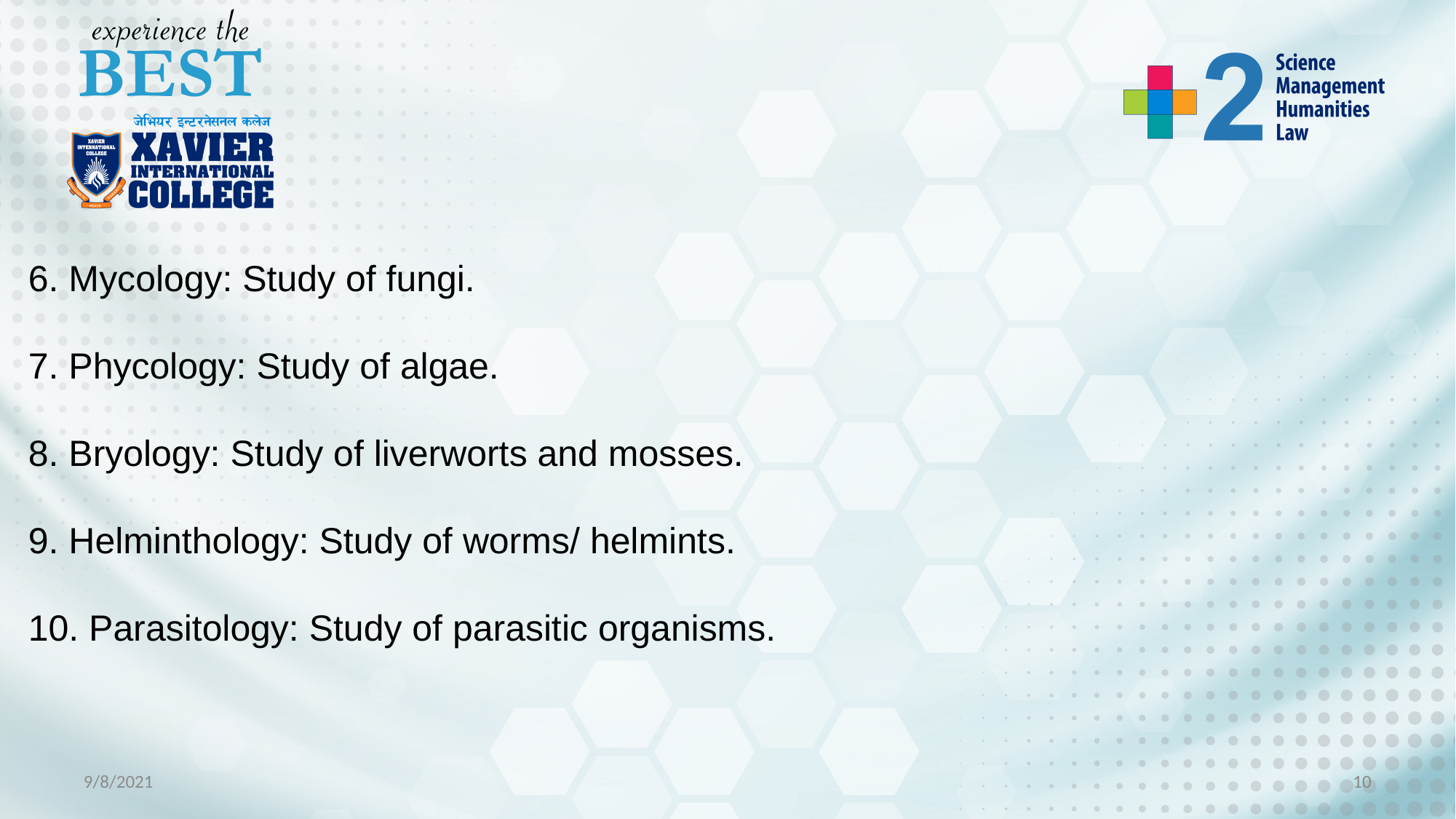

6. Mycology: Study of fungi.
7. Phycology: Study of algae.
8. Bryology: Study of liverworts and mosses.
9. Helminthology: Study of worms/ helmints.
10. Parasitology: Study of parasitic organisms.

9/8/2021
10